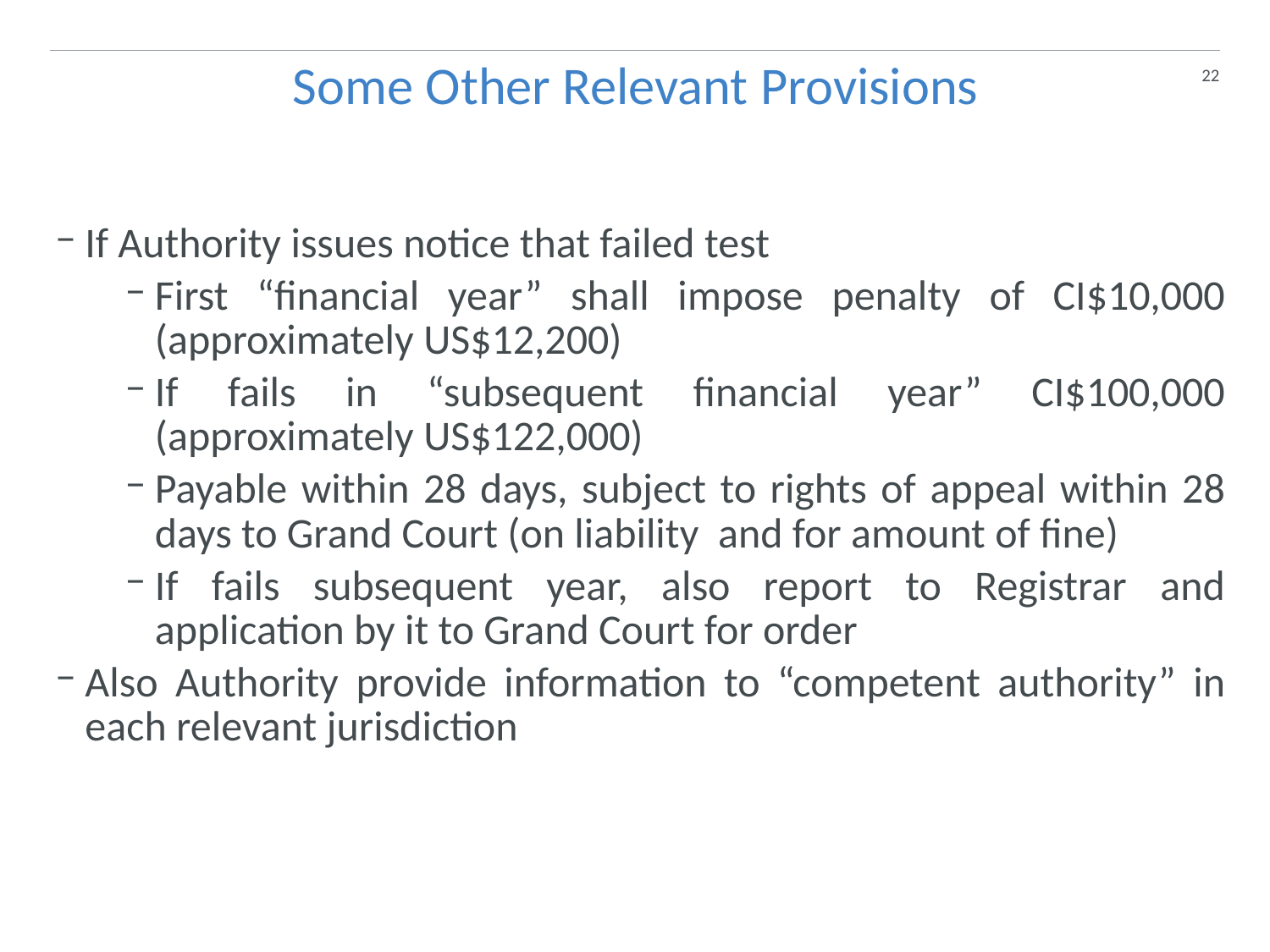

22
  Some Other Relevant Provisions
If Authority issues notice that failed test
First “financial year” shall impose penalty of CI$10,000 (approximately US$12,200)
If fails in “subsequent financial year” CI$100,000 (approximately US$122,000)
Payable within 28 days, subject to rights of appeal within 28 days to Grand Court (on liability  and for amount of fine)
If fails subsequent year, also report to Registrar and application by it to Grand Court for order
Also Authority provide information to “competent authority” in each relevant jurisdiction